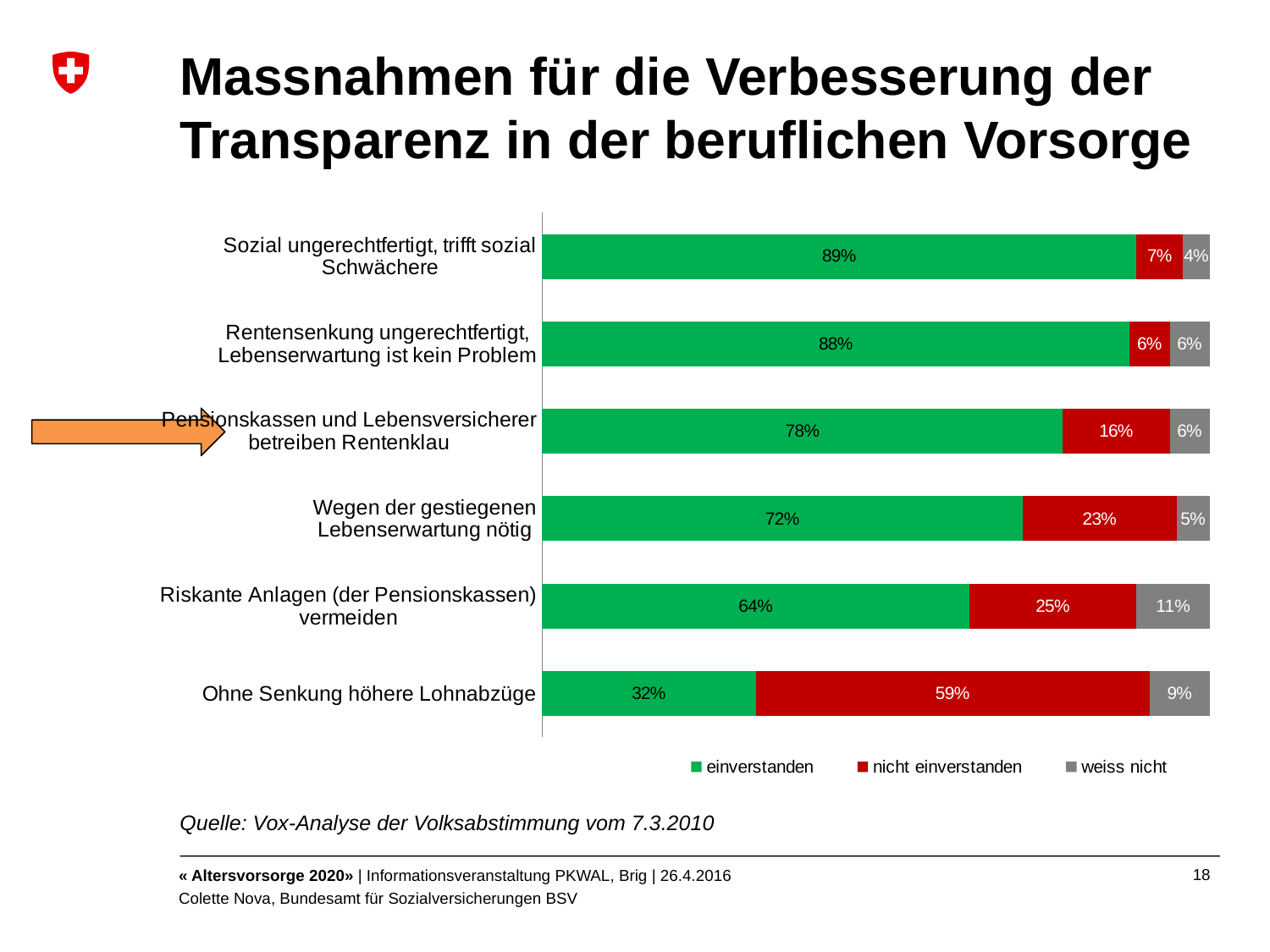

# Massnahmen für die Verbesserung der Transparenz in der beruflichen Vorsorge

### Chart

| Category | einverstanden | nicht einverstanden | weiss nicht |
|---|---|---|---|
| Ohne Senkung höhere Lohnabzüge | 0.3200000000000036 | 0.59 | 0.09000000000000002 |
| Riskante Anlagen (der Pensionskassen) vermeiden | 0.6400000000000072 | 0.25 | 0.11 |
| Wegen der gestiegenen Lebenserwartung nötig | 0.7200000000000006 | 0.23 | 0.05 |
| Pensionskassen und Lebensversicherer betreiben Rentenklau | 0.78 | 0.16 | 0.06000000000000003 |
| Rentensenkung ungerechtfertigt, Lebenserwartung ist kein Problem | 0.88 | 0.06000000000000003 | 0.06000000000000003 |
| Sozial ungerechtfertigt, trifft sozial Schwächere | 0.89 | 0.07000000000000002 | 0.04000000000000002 |
Quelle: Vox-Analyse der Volksabstimmung vom 7.3.2010